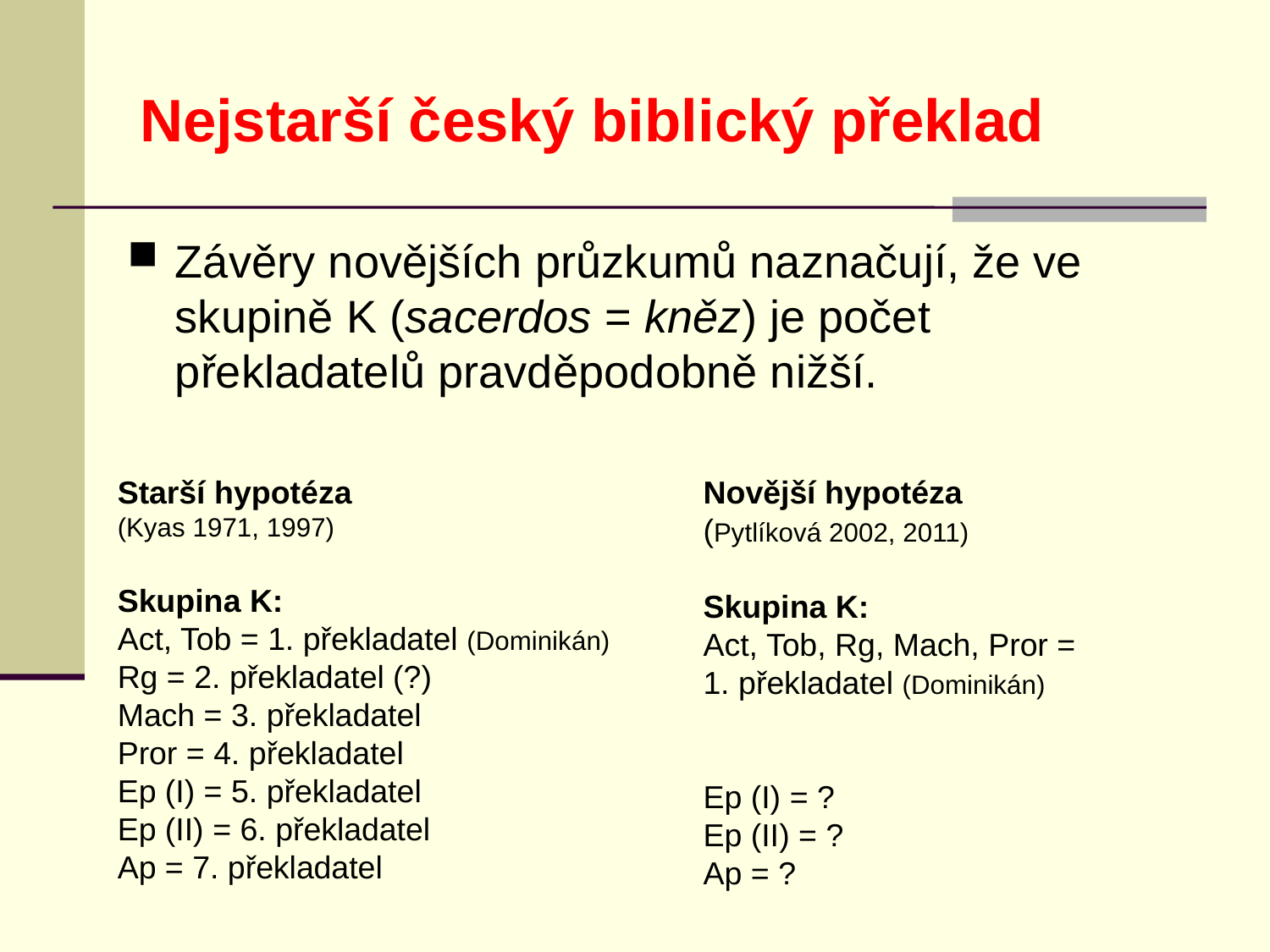

Nejstarší český biblický překlad
Závěry novějších průzkumů naznačují, že ve skupině K (sacerdos = kněz) je počet překladatelů pravděpodobně nižší.

Starší hypotéza
(Kyas 1971, 1997)

Skupina K:
Act, Tob = 1. překladatel (Dominikán)
Rg = 2. překladatel (?)
Mach = 3. překladatel
Pror = 4. překladatel
Ep (I) = 5. překladatel
Ep (II) = 6. překladatel
Ap = 7. překladatel
Novější hypotéza
(Pytlíková 2002, 2011)

Skupina K:
Act, Tob, Rg, Mach, Pror =
1. překladatel (Dominikán)

Ep (I) = ?
Ep (II) = ?
Ap = ?